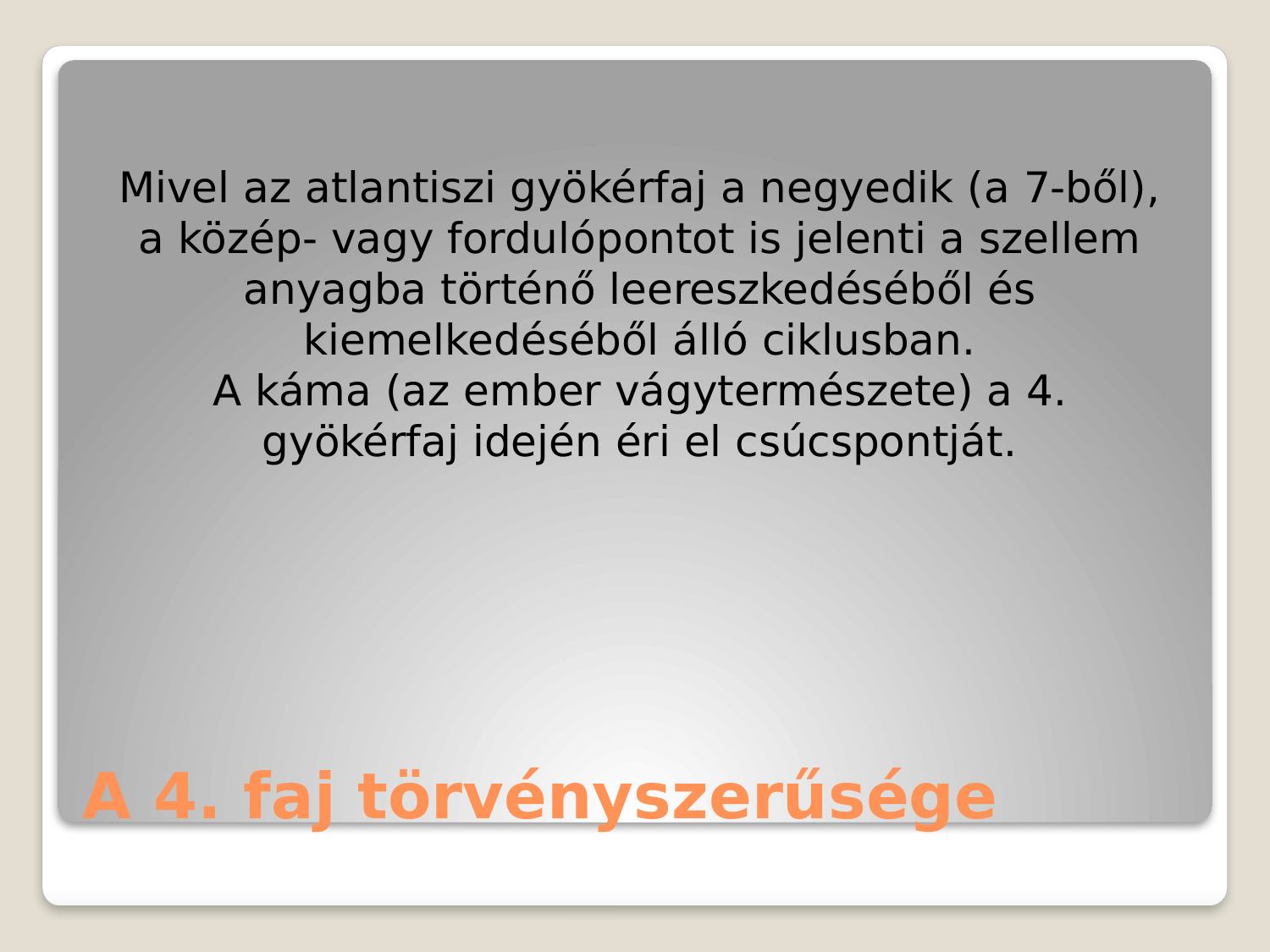

Mivel az atlantiszi gyökérfaj a negyedik (a 7-ből), a közép- vagy fordulópontot is jelenti a szellem anyagba történő leereszkedéséből és kiemelkedéséből álló ciklusban.
A káma (az ember vágytermészete) a 4. gyökérfaj idején éri el csúcspontját.
# A 4. faj törvényszerűsége